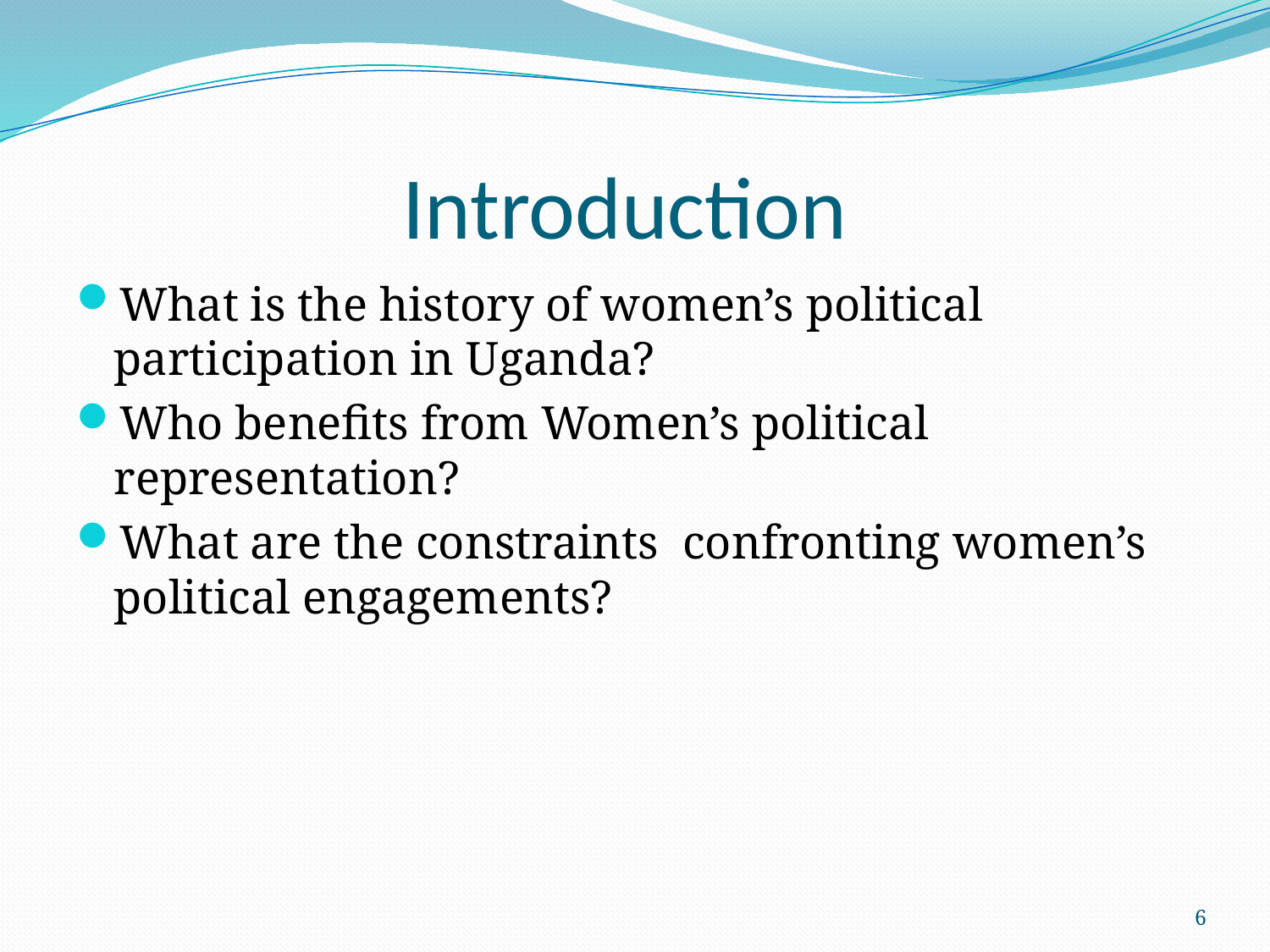

# Introduction
What is the history of women’s political participation in Uganda?
Who benefits from Women’s political representation?
What are the constraints  confronting women’s political engagements?

6